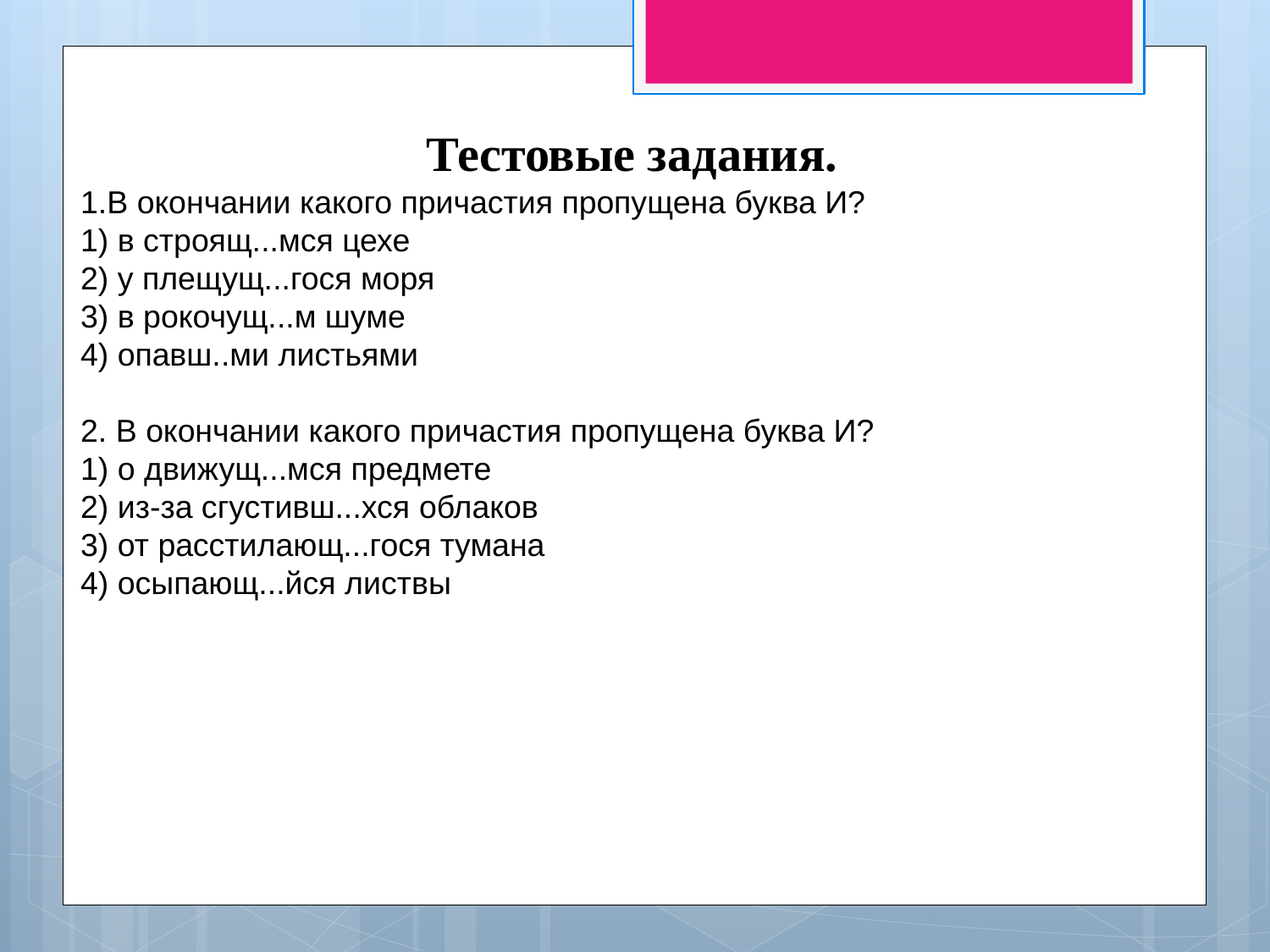

Тестовые задания.
1.В окончании какого причастия пропущена буква И?
1) в строящ...мся цехе
2) у плещущ...гося моря
3) в рокочущ...м шуме
4) опавш..ми листьями

2. В окончании какого причастия пропущена буква И?
1) о движущ...мся предмете
2) из-за сгустивш...хся облаков
3) от расстилающ...гося тумана
4) осыпающ...йся листвы